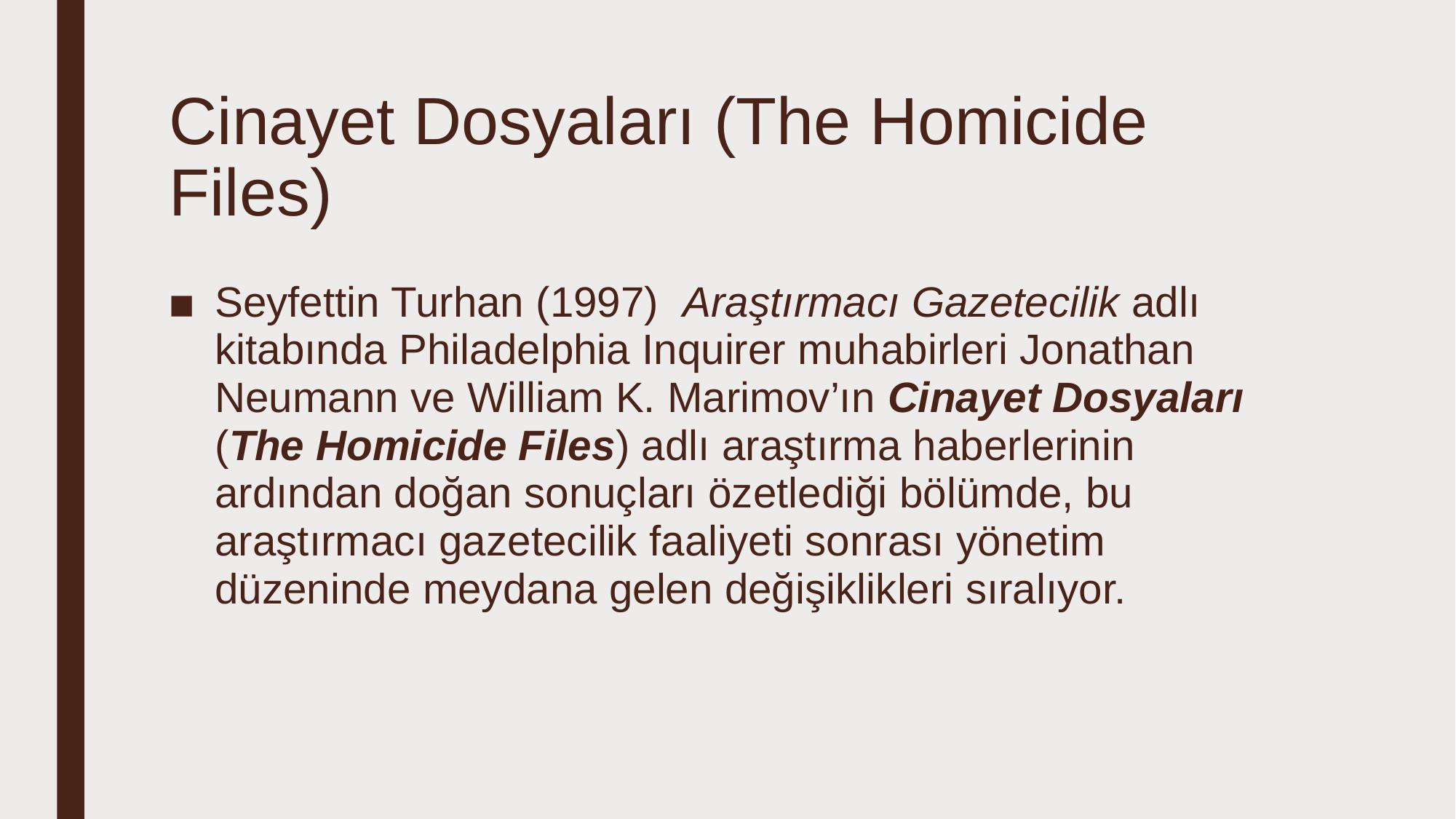

# Cinayet Dosyaları (The Homicide Files)
Seyfettin Turhan (1997)  Araştırmacı Gazetecilik adlı kitabında Philadelphia Inquirer muhabirleri Jonathan Neumann ve William K. Marimov’ın Cinayet Dosyaları (The Homicide Files) adlı araştırma haberlerinin ardından doğan sonuçları özetlediği bölümde, bu araştırmacı gazetecilik faaliyeti sonrası yönetim düzeninde meydana gelen değişiklikleri sıralıyor.